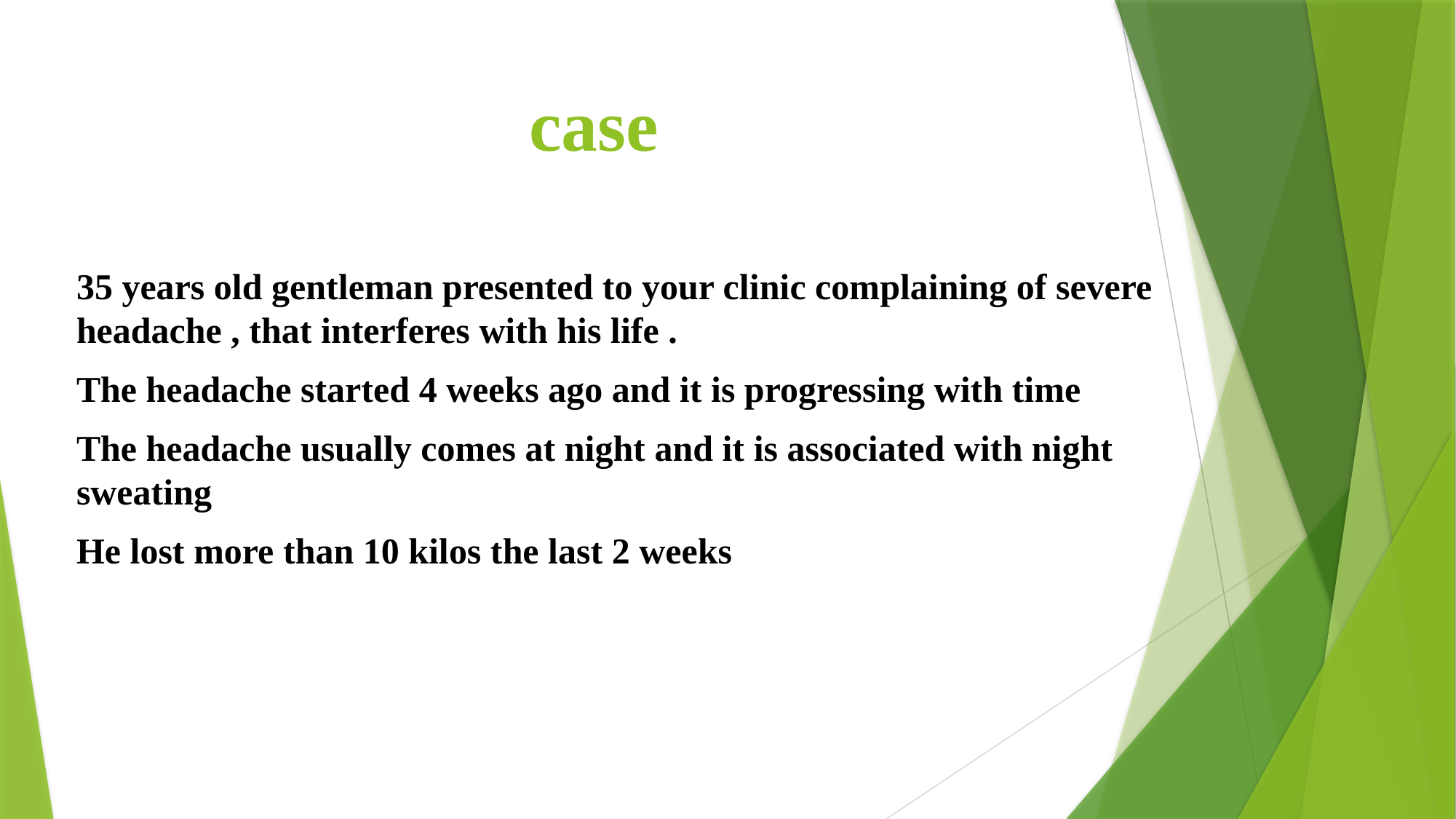

# case
35 years old gentleman presented to your clinic complaining of severe headache , that interferes with his life .
The headache started 4 weeks ago and it is progressing with time
The headache usually comes at night and it is associated with night sweating
He lost more than 10 kilos the last 2 weeks